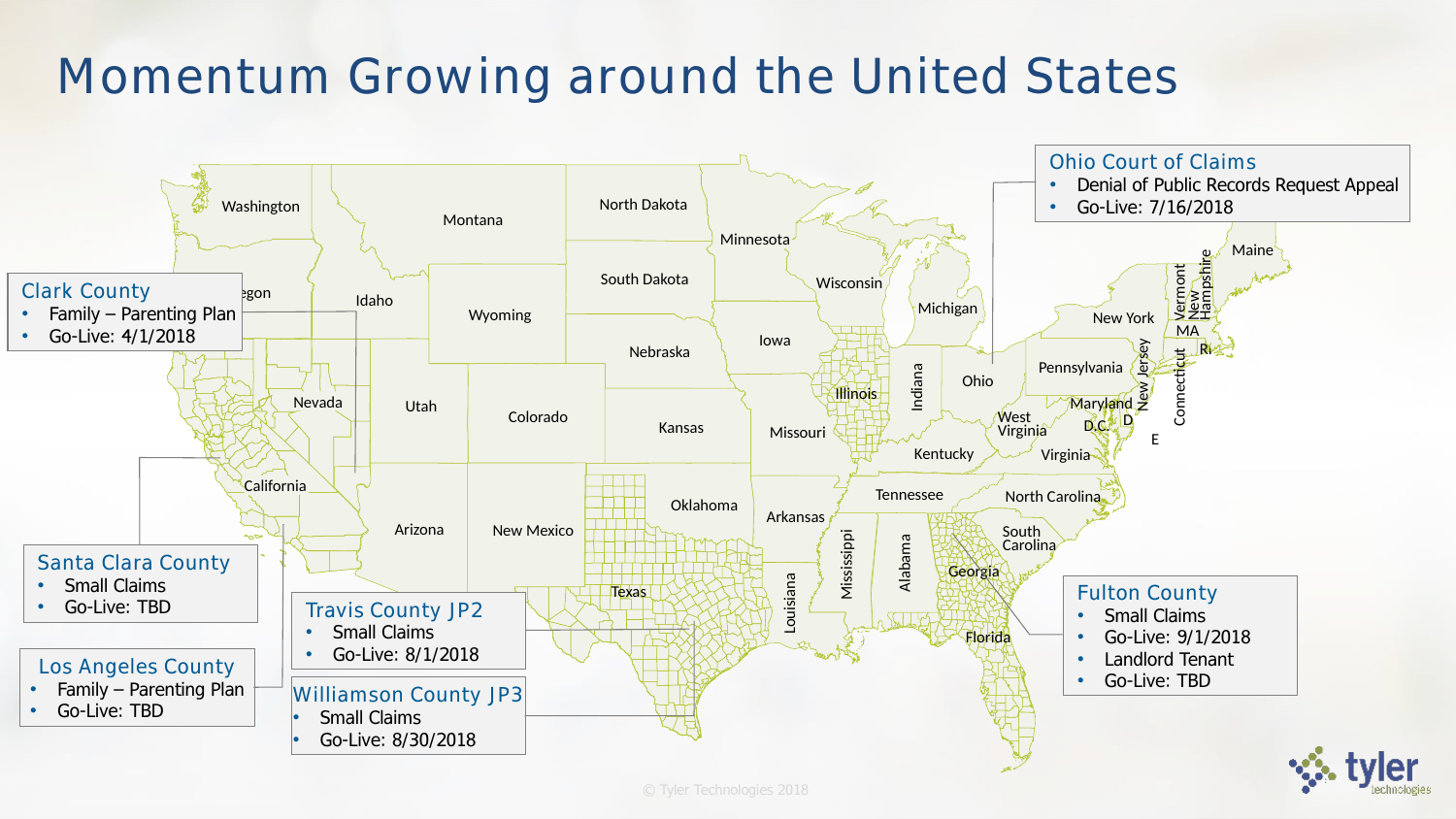

# Momentum Growing around the United States

Ohio Court of Claims
Denial of Public Records Request Appeal
Go-Live: 7/16/2018

North Dakota
Washington

Montana

Minnesota

Maine

South Dakota
Wisconsin
New
Hampshire
Clark County
Family – Parenting Plan
Go-Live: 4/1/2018
Vermont
Oregon
Idaho
Michigan

Wyoming
New York

MA

Iowa

RI

Nebraska

Pennsylvania

New Jersey

Ohio

Connecticut

Indiana

Illinois

Nevada

Maryland

Utah

Colorado

DE

West
Virginia

D.C.

Kansas

Missouri

Kentucky

Virginia

California

Tennessee

North Carolina

Oklahoma

Arkansas

Arizona

New Mexico

South
Carolina

Santa Clara County
Small Claims
Go-Live: TBD

Alabama

Mississippi

Georgia

Fulton County
Small Claims
Go-Live: 9/1/2018
Landlord Tenant
Go-Live: TBD

Texas

Travis County JP2
Small Claims
Go-Live: 8/1/2018

Louisiana

Florida

Los Angeles County
Family – Parenting Plan
Go-Live: TBD

Williamson County JP3
Small Claims
Go-Live: 8/30/2018